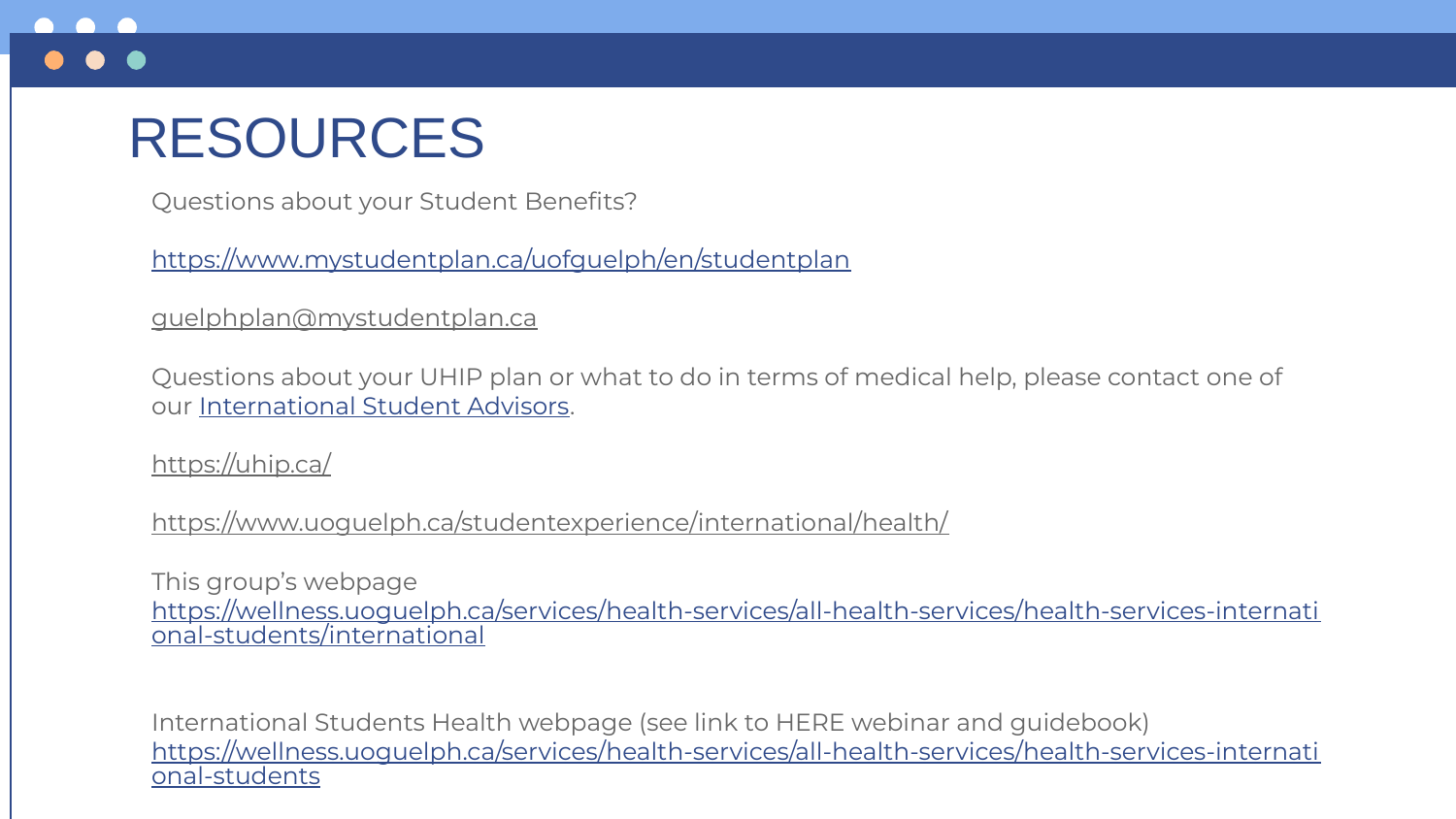

# RESOURCES
Questions about your Student Benefits?

https://www.mystudentplan.ca/uofguelph/en/studentplan

guelphplan@mystudentplan.ca

Questions about your UHIP plan or what to do in terms of medical help, please contact one of our International Student Advisors.

https://uhip.ca/

https://www.uoguelph.ca/studentexperience/international/health/

This group’s webpage https://wellness.uoguelph.ca/services/health-services/all-health-services/health-services-international-students/international

International Students Health webpage (see link to HERE webinar and guidebook) https://wellness.uoguelph.ca/services/health-services/all-health-services/health-services-international-students